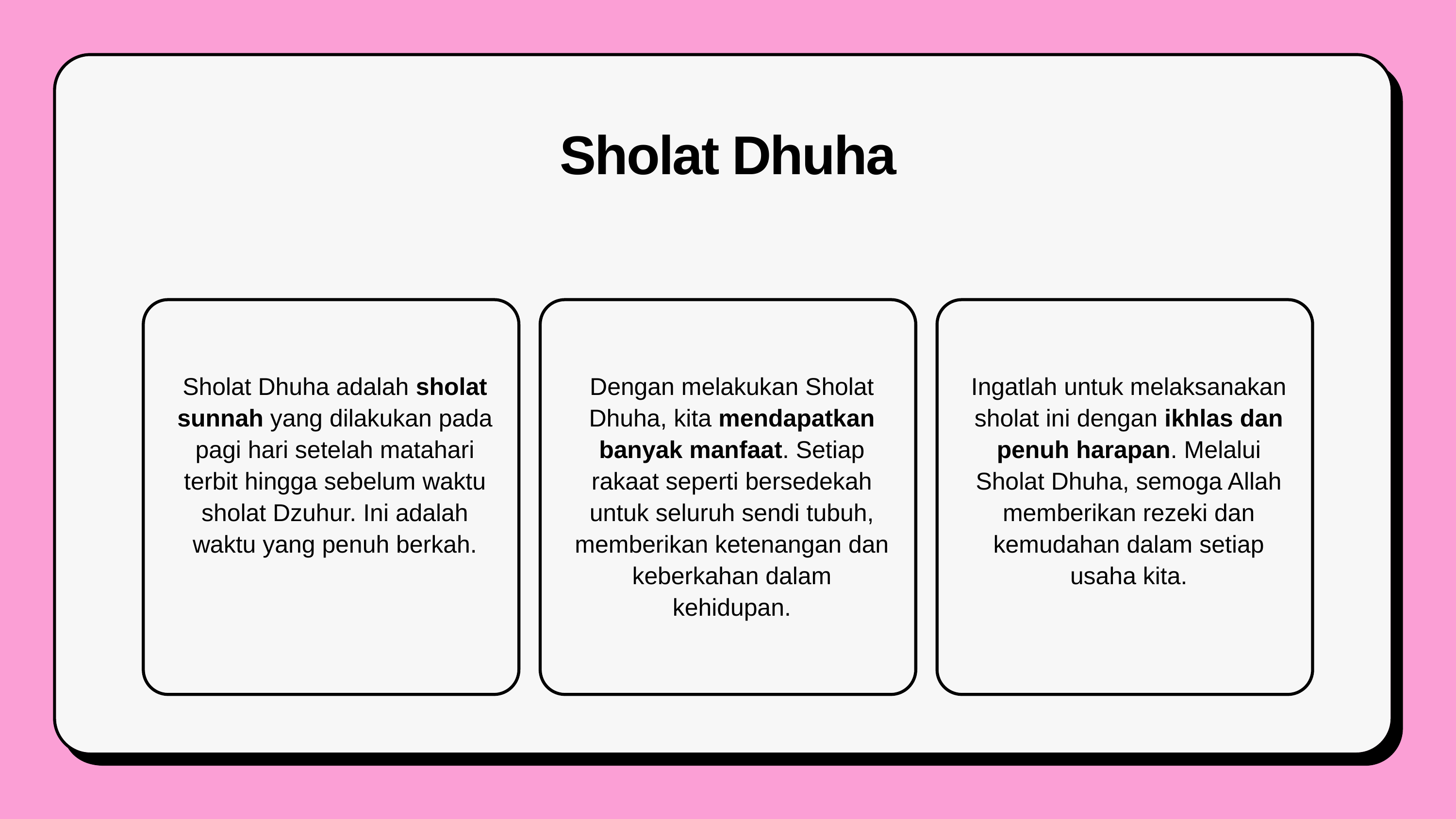

Sholat Dhuha

Sholat Dhuha adalah sholat sunnah yang dilakukan pada pagi hari setelah matahari terbit hingga sebelum waktu sholat Dzuhur. Ini adalah waktu yang penuh berkah.
Dengan melakukan Sholat Dhuha, kita mendapatkan banyak manfaat. Setiap rakaat seperti bersedekah untuk seluruh sendi tubuh, memberikan ketenangan dan keberkahan dalam kehidupan.
Ingatlah untuk melaksanakan sholat ini dengan ikhlas dan penuh harapan. Melalui Sholat Dhuha, semoga Allah memberikan rezeki dan kemudahan dalam setiap usaha kita.